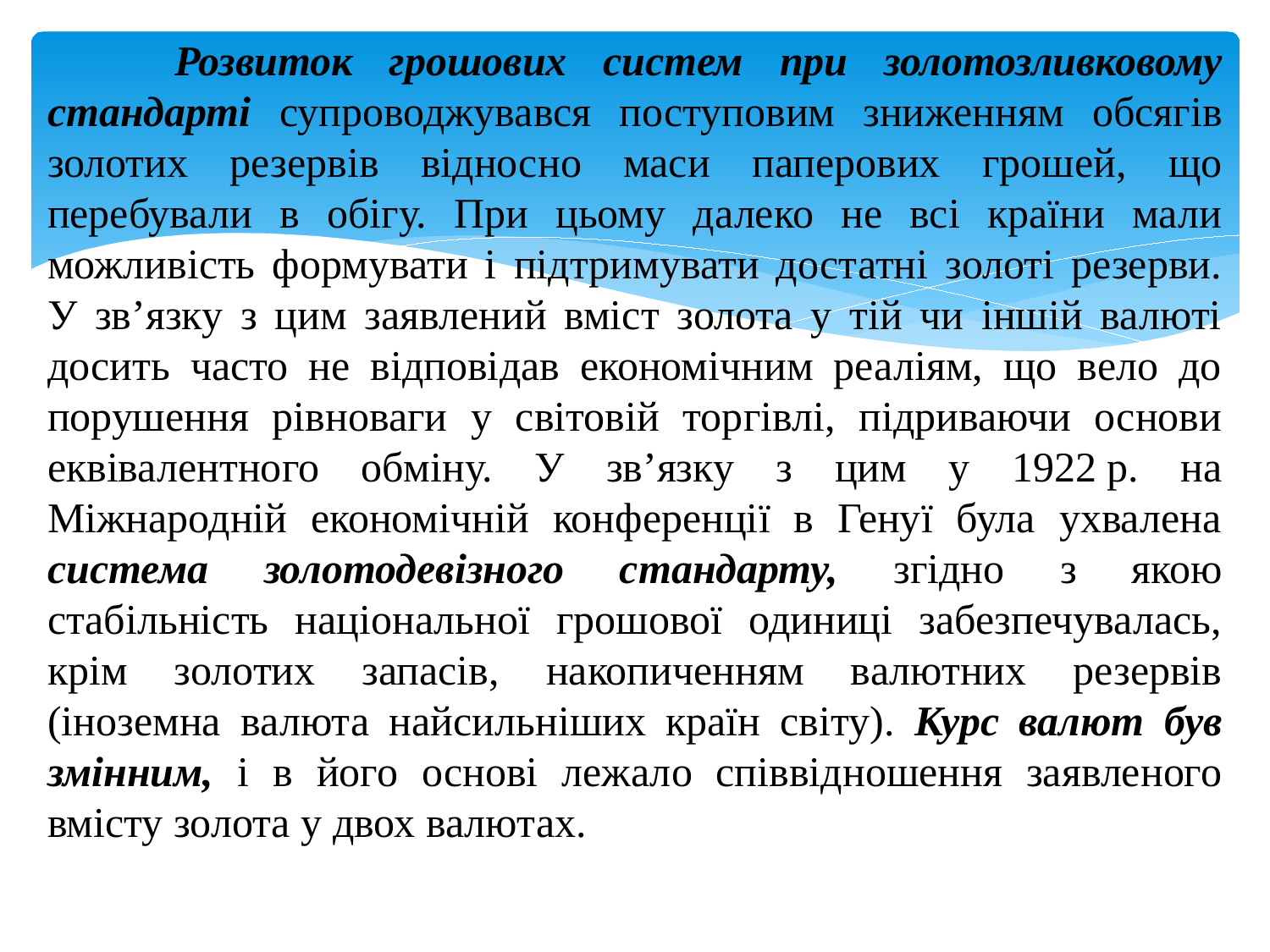

Розвиток грошових систем при золотозливковому стандарті супроводжувався поступовим зниженням обсягів золотих резервів відносно маси паперових грошей, що перебували в обігу. При цьому далеко не всі країни мали можливість формувати і підтримувати достатні золоті резерви. У зв’язку з цим заявлений вміст золота у тій чи іншій валюті досить часто не відповідав економічним реаліям, що вело до порушення рівноваги у світовій торгівлі, підриваючи основи еквівалентного обміну. У зв’язку з цим у 1922 р. на Міжнародній економічній конференції в Генуї була ухвалена система золотодевізного стандарту, згідно з якою стабільність національної грошової одиниці забезпечувалась, крім золотих запасів, накопиченням валютних резервів (іноземна валюта найсиль­ніших країн світу). Курс валют був змінним, і в його основі лежало співвідношення заявленого вмісту золота у двох валютах.